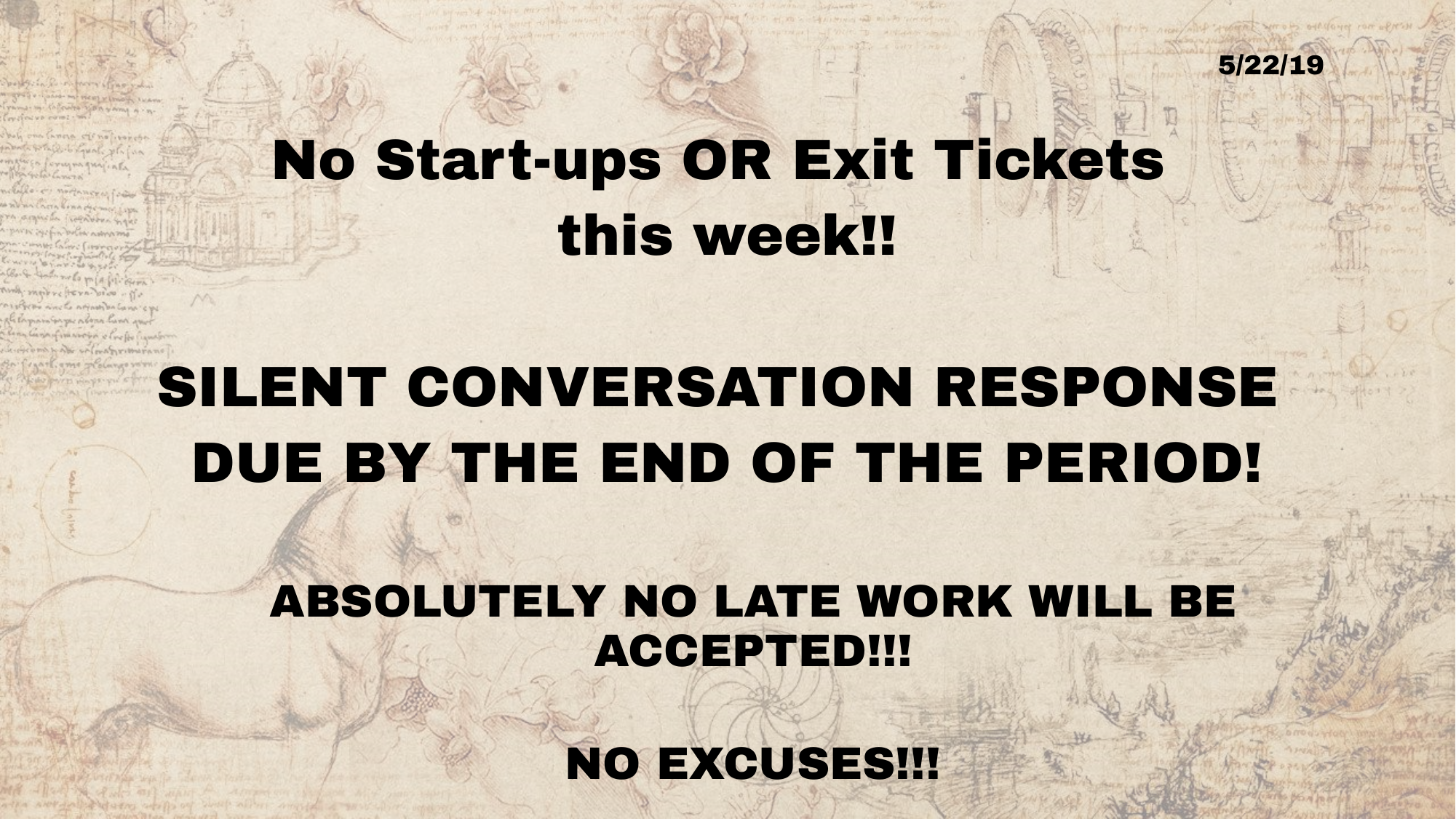

No Start-ups OR Exit Tickets
this week!!

SILENT CONVERSATION RESPONSE
DUE BY THE END OF THE PERIOD!

ABSOLUTELY NO LATE WORK WILL BE ACCEPTED!!!

NO EXCUSES!!!

5/22/19